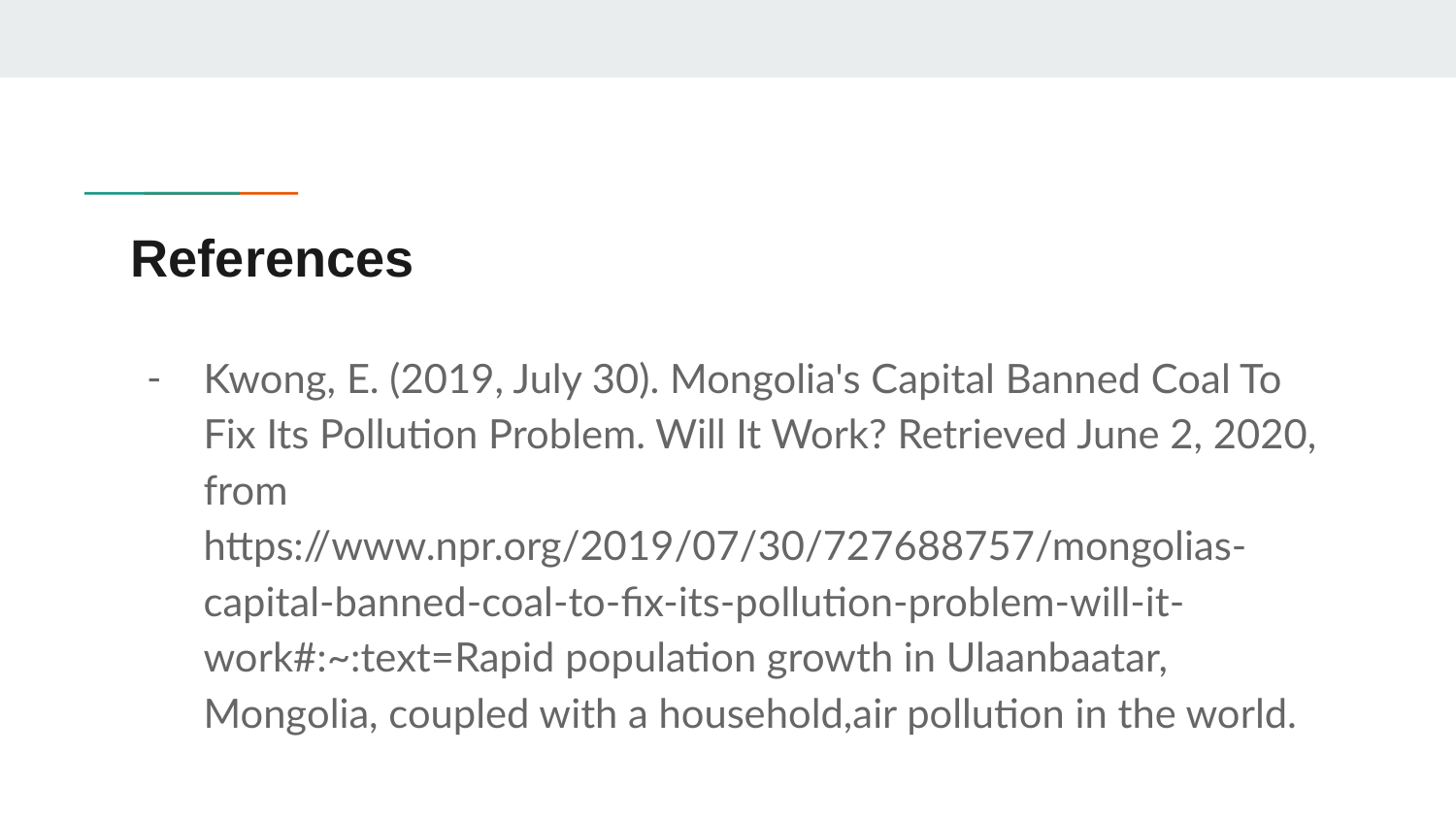

# References
Kwong, E. (2019, July 30). Mongolia's Capital Banned Coal To Fix Its Pollution Problem. Will It Work? Retrieved June 2, 2020, from https://www.npr.org/2019/07/30/727688757/mongolias-capital-banned-coal-to-fix-its-pollution-problem-will-it-work#:~:text=Rapid population growth in Ulaanbaatar, Mongolia, coupled with a household,air pollution in the world.